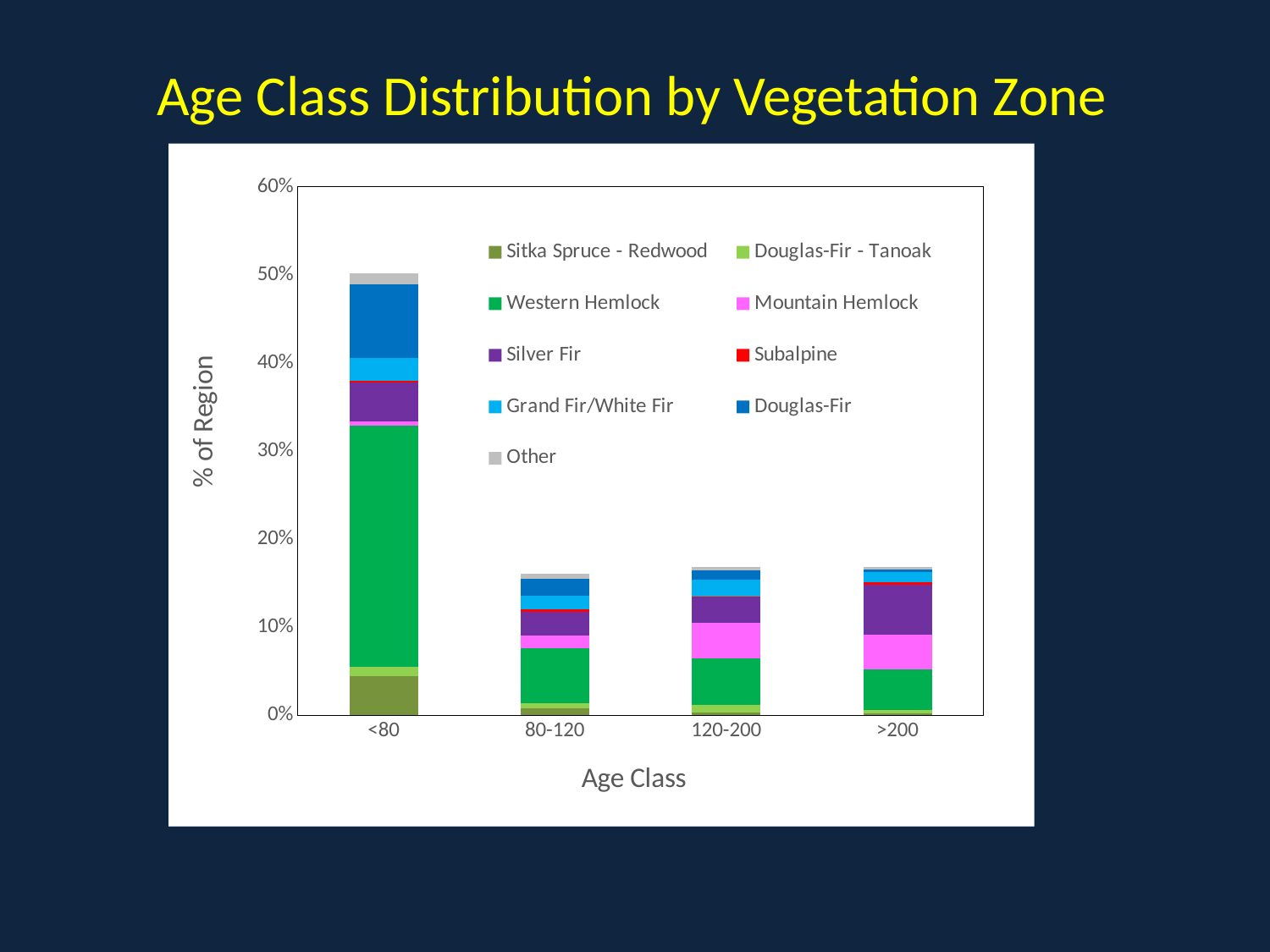

# Age Class Distribution by Vegetation Zone

### Chart

| Category | Sitka Spruce - Redwood | Douglas-Fir - Tanoak | Western Hemlock | Mountain Hemlock | Silver Fir | Subalpine | Grand Fir/White Fir | Douglas-Fir | Other |
|---|---|---|---|---|---|---|---|---|---|
| <80 | 0.0446650124069479 | 0.0103391232423491 | 0.274400330851944 | 0.00454921422663358 | 0.044044665012407 | 0.00144747725392887 | 0.0264681555004136 | 0.0835401157981804 | 0.0126137303556658 |
| 80-120 | 0.00785773366418528 | 0.00578990901571547 | 0.0622415219189413 | 0.0148883374689826 | 0.0268817204301075 | 0.00248138957816377 | 0.0157154673283706 | 0.0188172043010753 | 0.00620347394540943 |
| 120-200 | 0.0033085194375517 | 0.0086848635235732 | 0.0527295285359801 | 0.0403225806451613 | 0.0287427626137304 | 0.00144747725392887 | 0.0188172043010753 | 0.010545905707196 | 0.00351530190239868 |
| >200 | 0.00248138957816377 | 0.00351530190239868 | 0.0459057071960298 | 0.0397022332506204 | 0.0570719602977668 | 0.00206782464846981 | 0.0119933829611249 | 0.00268817204301075 | 0.00351530190239868 |